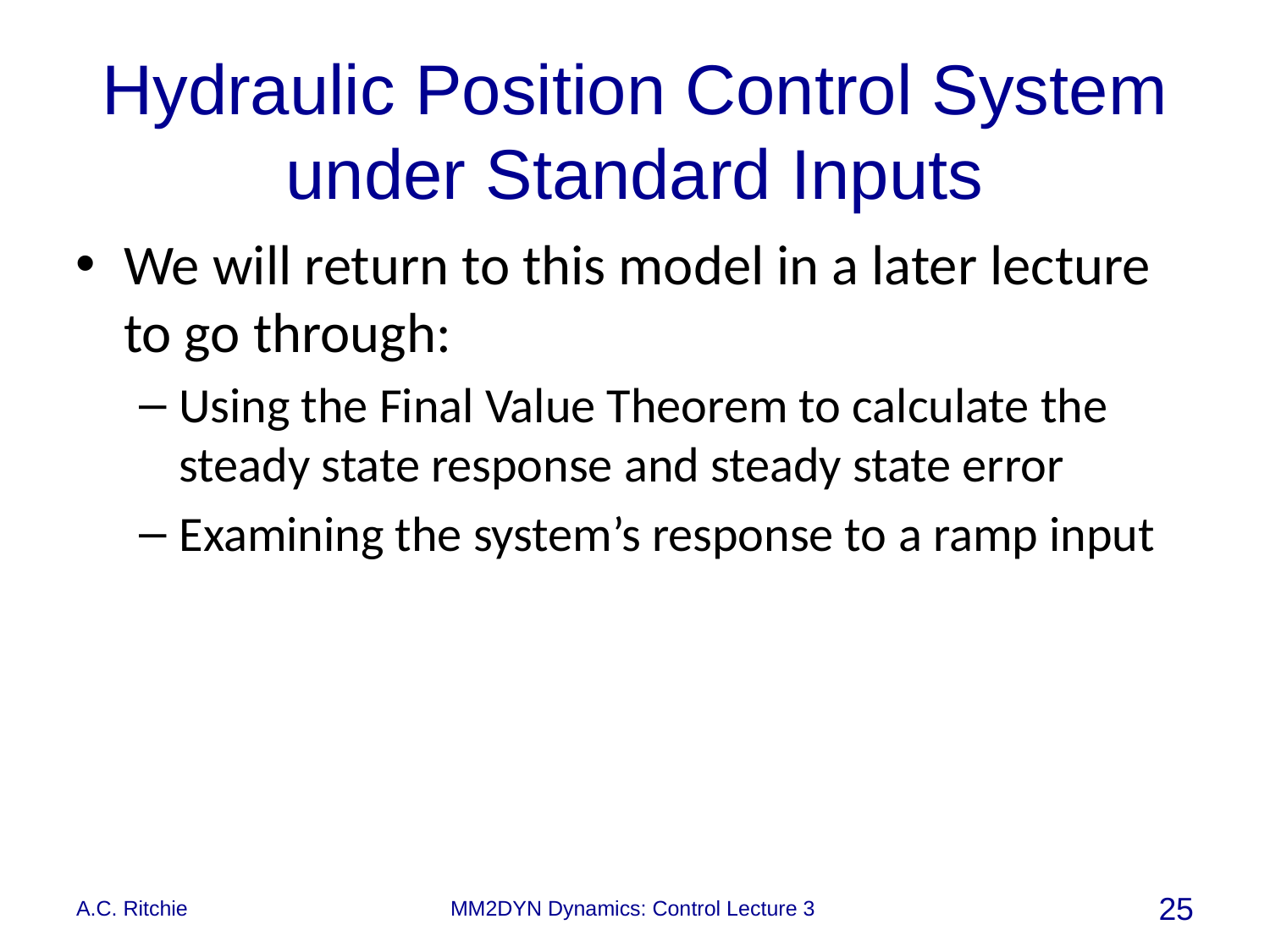

# Hydraulic Position Control System under Standard Inputs
We will return to this model in a later lecture to go through:
Using the Final Value Theorem to calculate the steady state response and steady state error
Examining the system’s response to a ramp input
A.C. Ritchie
MM2DYN Dynamics: Control Lecture 3
25